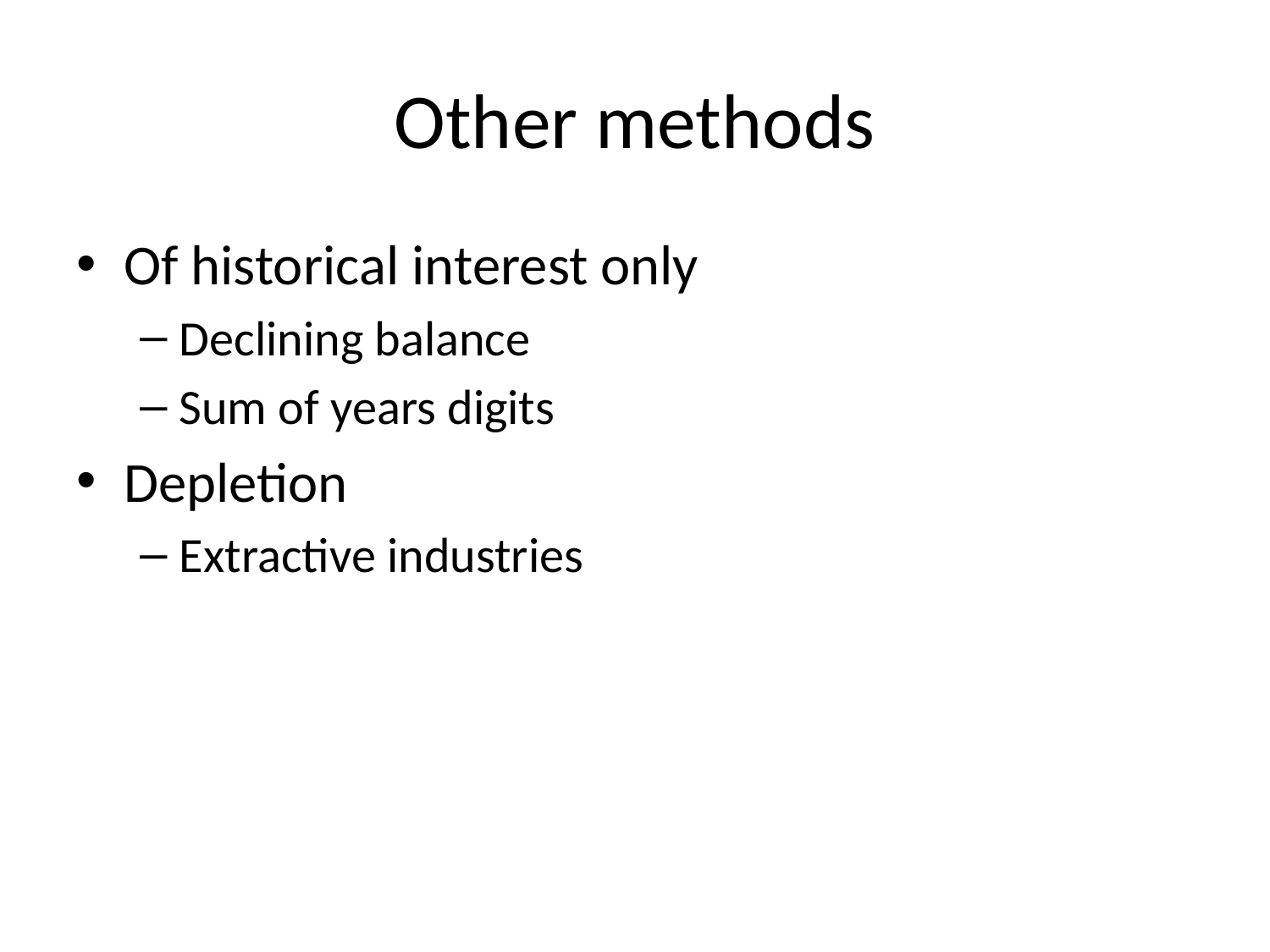

# Other methods
Of historical interest only
Declining balance
Sum of years digits
Depletion
Extractive industries